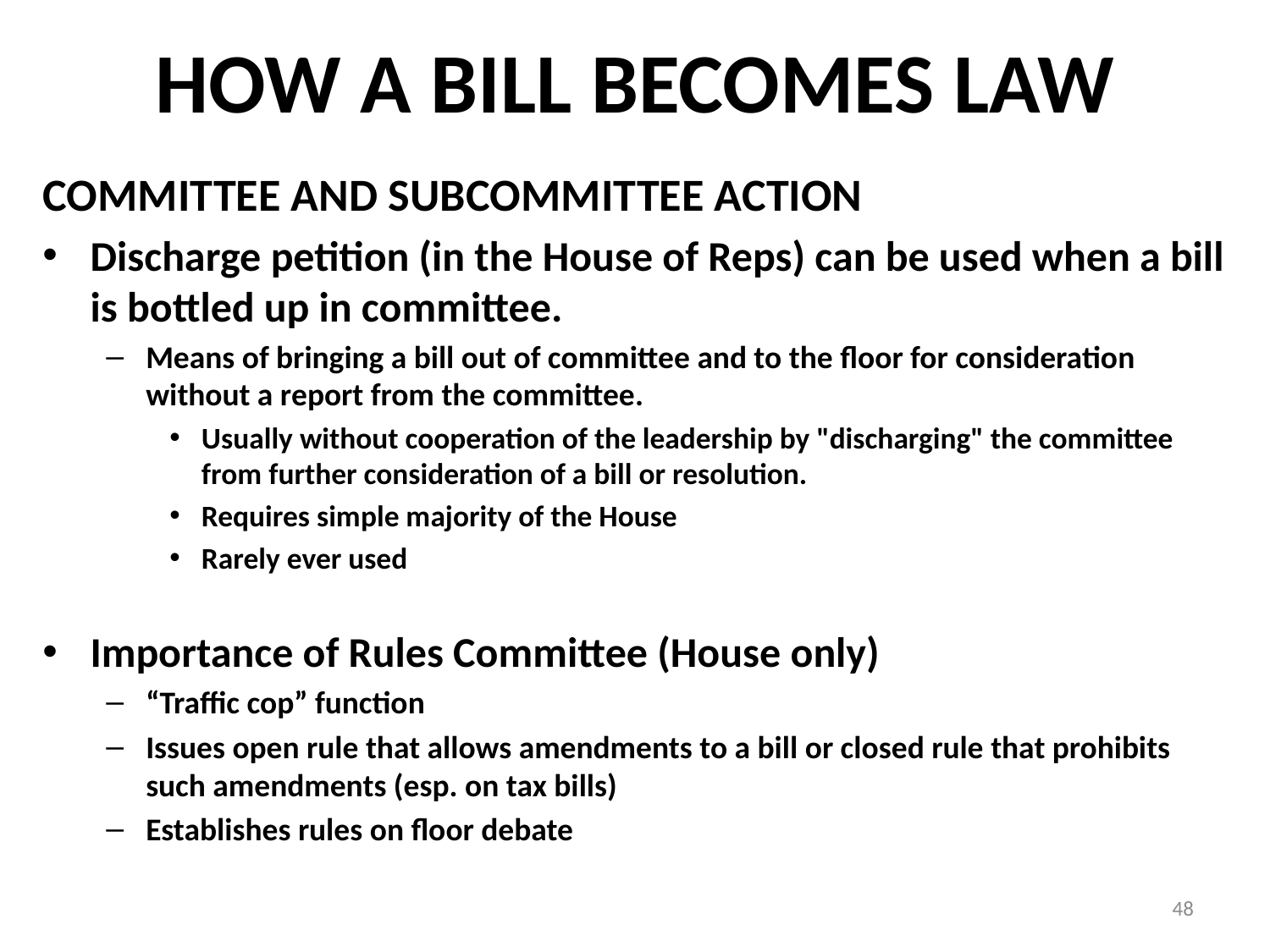

# HOW A BILL BECOMES LAW
COMMITTEE AND SUBCOMMITTEE ACTION
Discharge petition (in the House of Reps) can be used when a bill is bottled up in committee.
Means of bringing a bill out of committee and to the floor for consideration without a report from the committee.
Usually without cooperation of the leadership by "discharging" the committee from further consideration of a bill or resolution.
Requires simple majority of the House
Rarely ever used

Importance of Rules Committee (House only)
“Traffic cop” function
Issues open rule that allows amendments to a bill or closed rule that prohibits such amendments (esp. on tax bills)
Establishes rules on floor debate

48